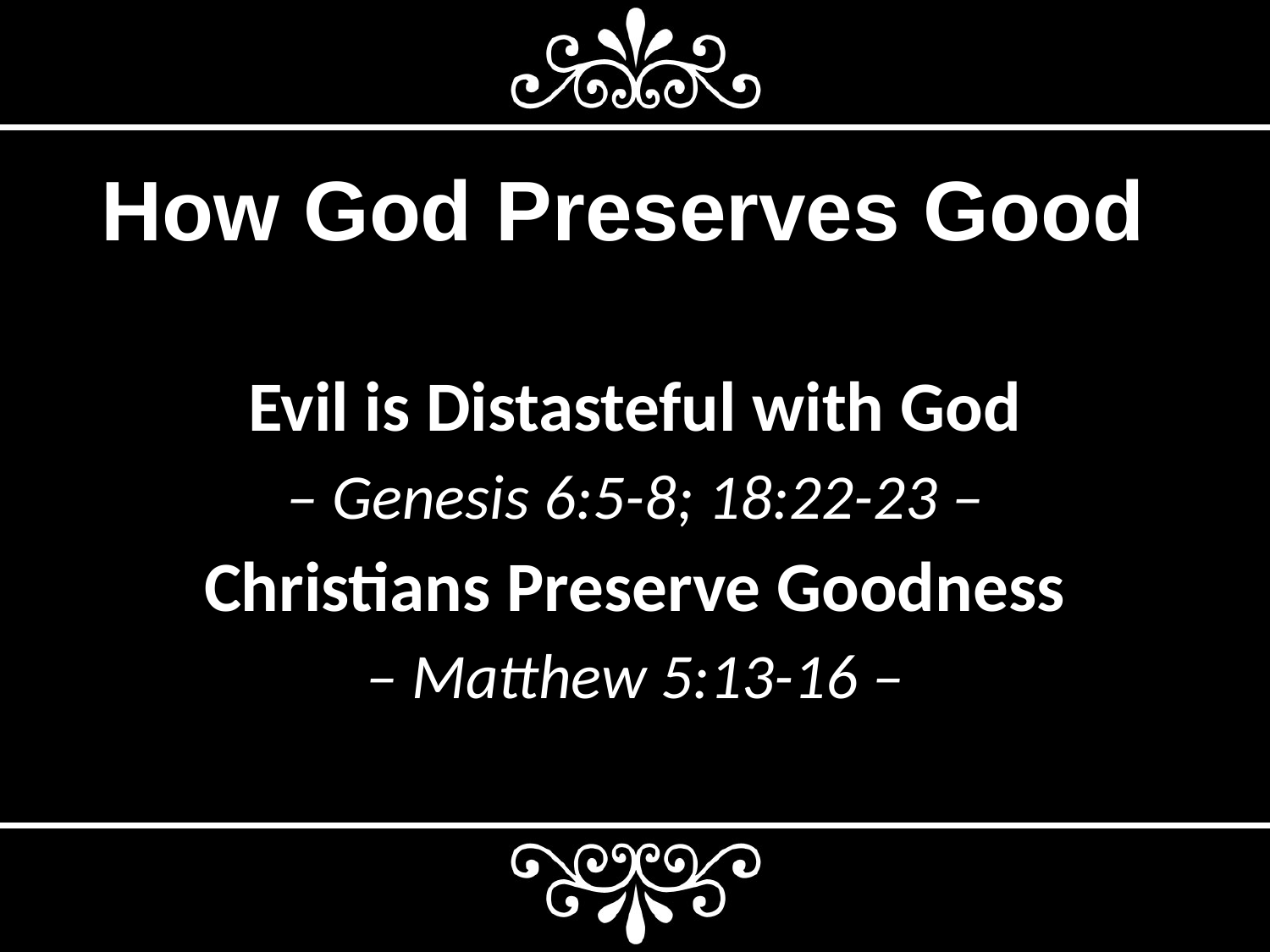

# How God Preserves Good

Evil is Distasteful with God
– Genesis 6:5-8; 18:22-23 –
Christians Preserve Goodness
– Matthew 5:13-16 –